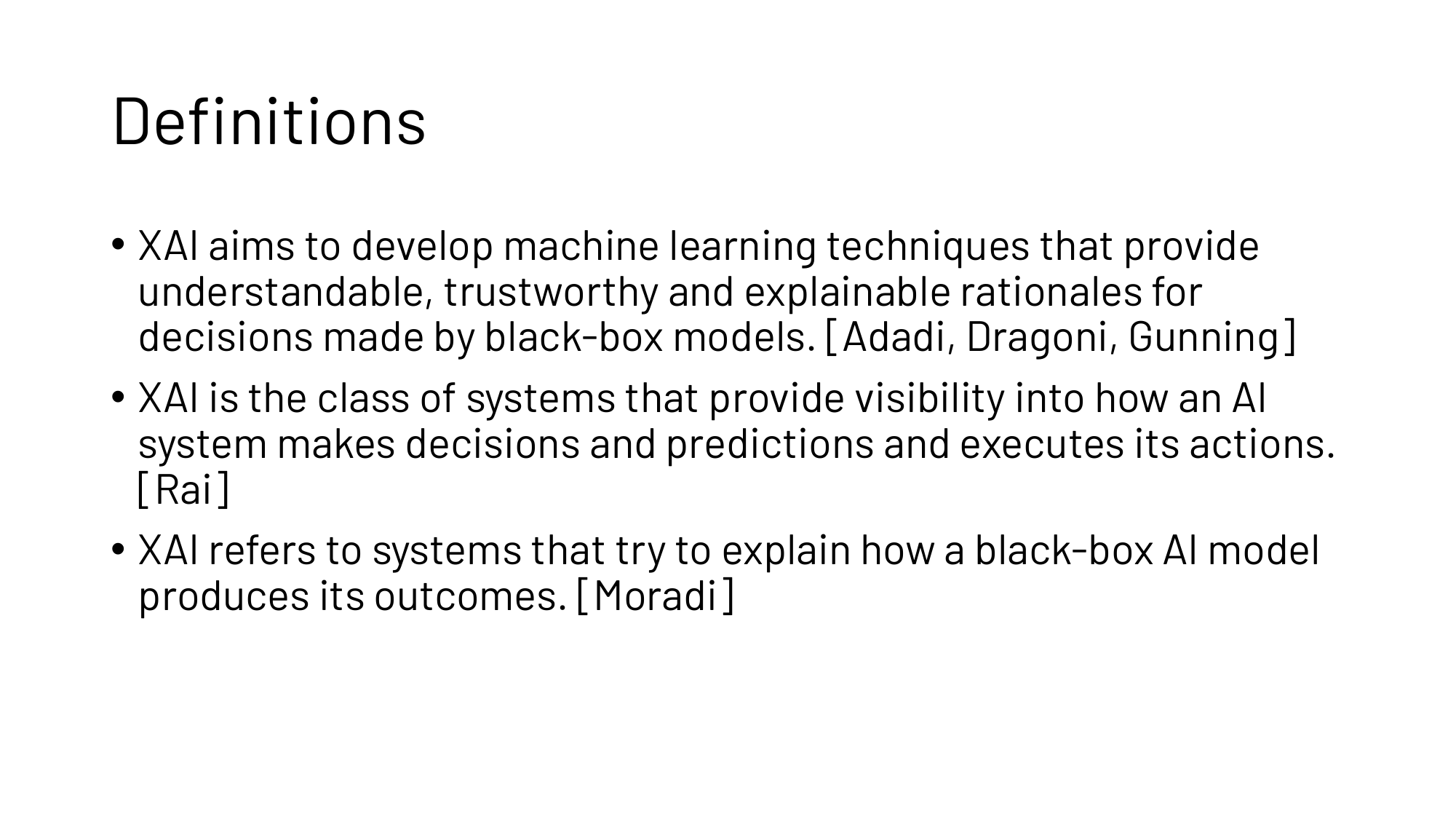

# Definitions
XAI aims to develop machine learning techniques that provide understandable, trustworthy and explainable rationales for decisions made by black-box models. [Adadi, Dragoni, Gunning]
XAI is the class of systems that provide visibility into how an AI system makes decisions and predictions and executes its actions. [Rai]
XAI refers to systems that try to explain how a black-box AI model produces its outcomes. [Moradi]